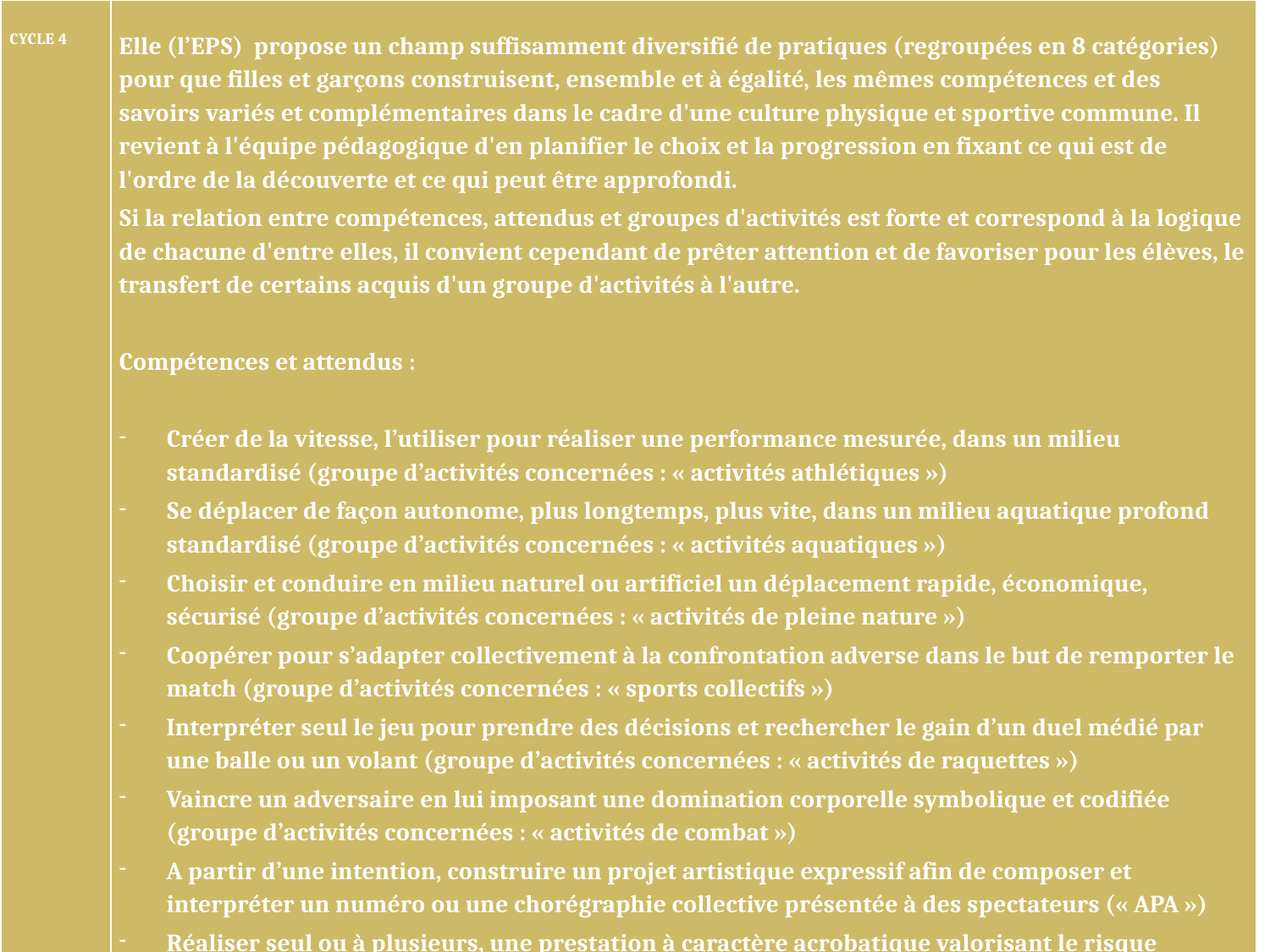

| CYCLE 4 | Elle (l’EPS) propose un champ suffisamment diversifié de pratiques (regroupées en 8 catégories) pour que filles et garçons construisent, ensemble et à égalité, les mêmes compétences et des savoirs variés et complémentaires dans le cadre d'une culture physique et sportive commune. Il revient à l'équipe pédagogique d'en planifier le choix et la progression en fixant ce qui est de l'ordre de la découverte et ce qui peut être approfondi. Si la relation entre compétences, attendus et groupes d'activités est forte et correspond à la logique de chacune d'entre elles, il convient cependant de prêter attention et de favoriser pour les élèves, le transfert de certains acquis d'un groupe d'activités à l'autre.   Compétences et attendus :   Créer de la vitesse, l’utiliser pour réaliser une performance mesurée, dans un milieu standardisé (groupe d’activités concernées : « activités athlétiques ») Se déplacer de façon autonome, plus longtemps, plus vite, dans un milieu aquatique profond standardisé (groupe d’activités concernées : « activités aquatiques ») Choisir et conduire en milieu naturel ou artificiel un déplacement rapide, économique, sécurisé (groupe d’activités concernées : « activités de pleine nature ») Coopérer pour s’adapter collectivement à la confrontation adverse dans le but de remporter le match (groupe d’activités concernées : « sports collectifs ») Interpréter seul le jeu pour prendre des décisions et rechercher le gain d’un duel médié par une balle ou un volant (groupe d’activités concernées : « activités de raquettes ») Vaincre un adversaire en lui imposant une domination corporelle symbolique et codifiée (groupe d’activités concernées : « activités de combat ») A partir d’une intention, construire un projet artistique expressif afin de composer et interpréter un numéro ou une chorégraphie collective présentée à des spectateurs (« APA ») Réaliser seul ou à plusieurs, une prestation à caractère acrobatique valorisant le risque maîtrisé (groupe d’activités concernées : « activités gymniques ») |
| --- | --- |